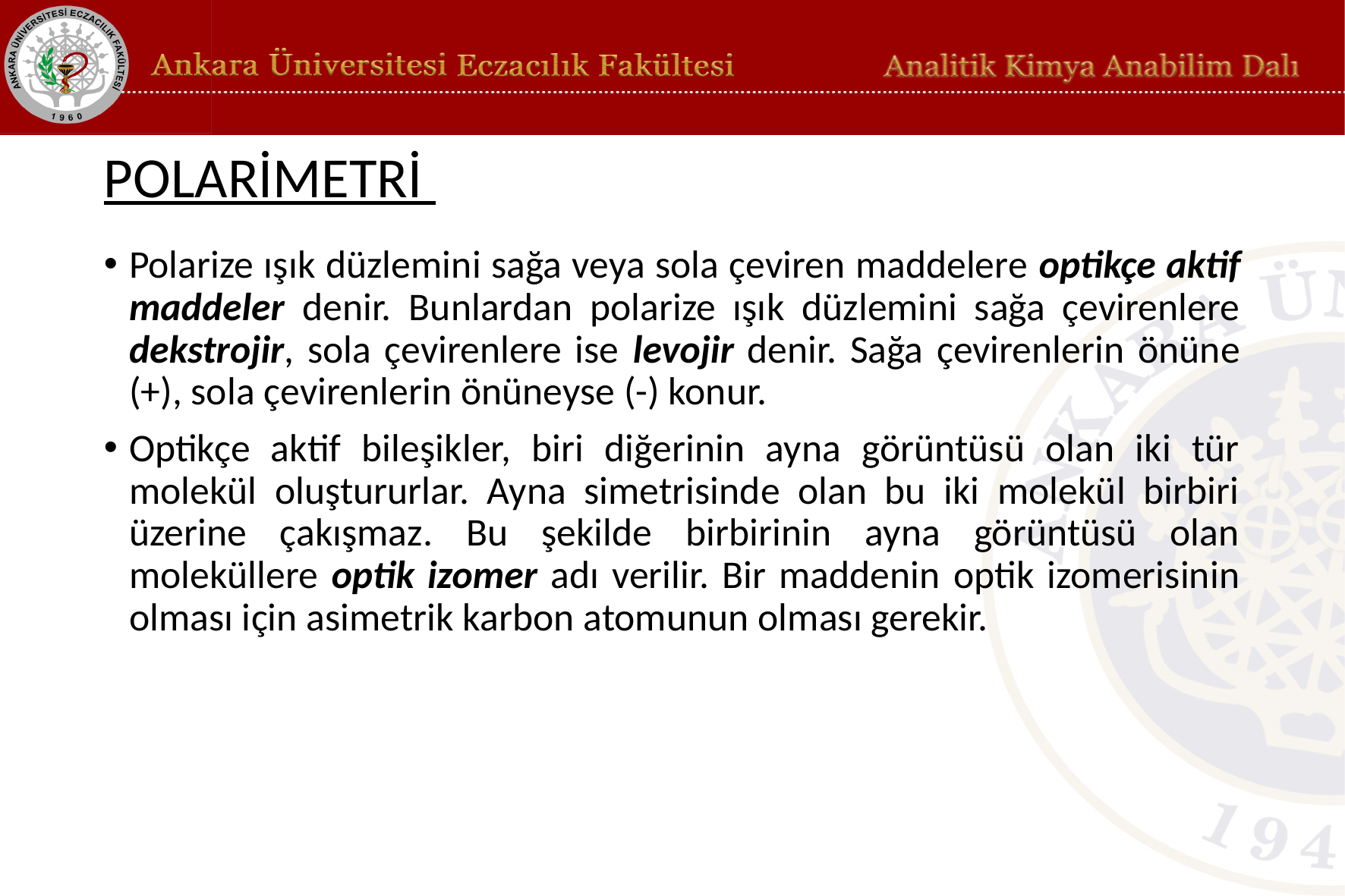

# POLARİMETRİ
Polarize ışık düzlemini sağa veya sola çeviren maddelere optikçe aktif maddeler denir. Bunlardan polarize ışık düzlemini sağa çevirenlere dekstrojir, sola çevirenlere ise levojir denir. Sağa çevirenlerin önüne (+), sola çevirenlerin önüneyse (-) konur.
Optikçe aktif bileşikler, biri diğerinin ayna görüntüsü olan iki tür molekül oluştururlar. Ayna simetrisinde olan bu iki molekül birbiri üzerine çakışmaz. Bu şekilde birbirinin ayna görüntüsü olan moleküllere optik izomer adı verilir. Bir maddenin optik izomerisinin olması için asimetrik karbon atomunun olması gerekir.